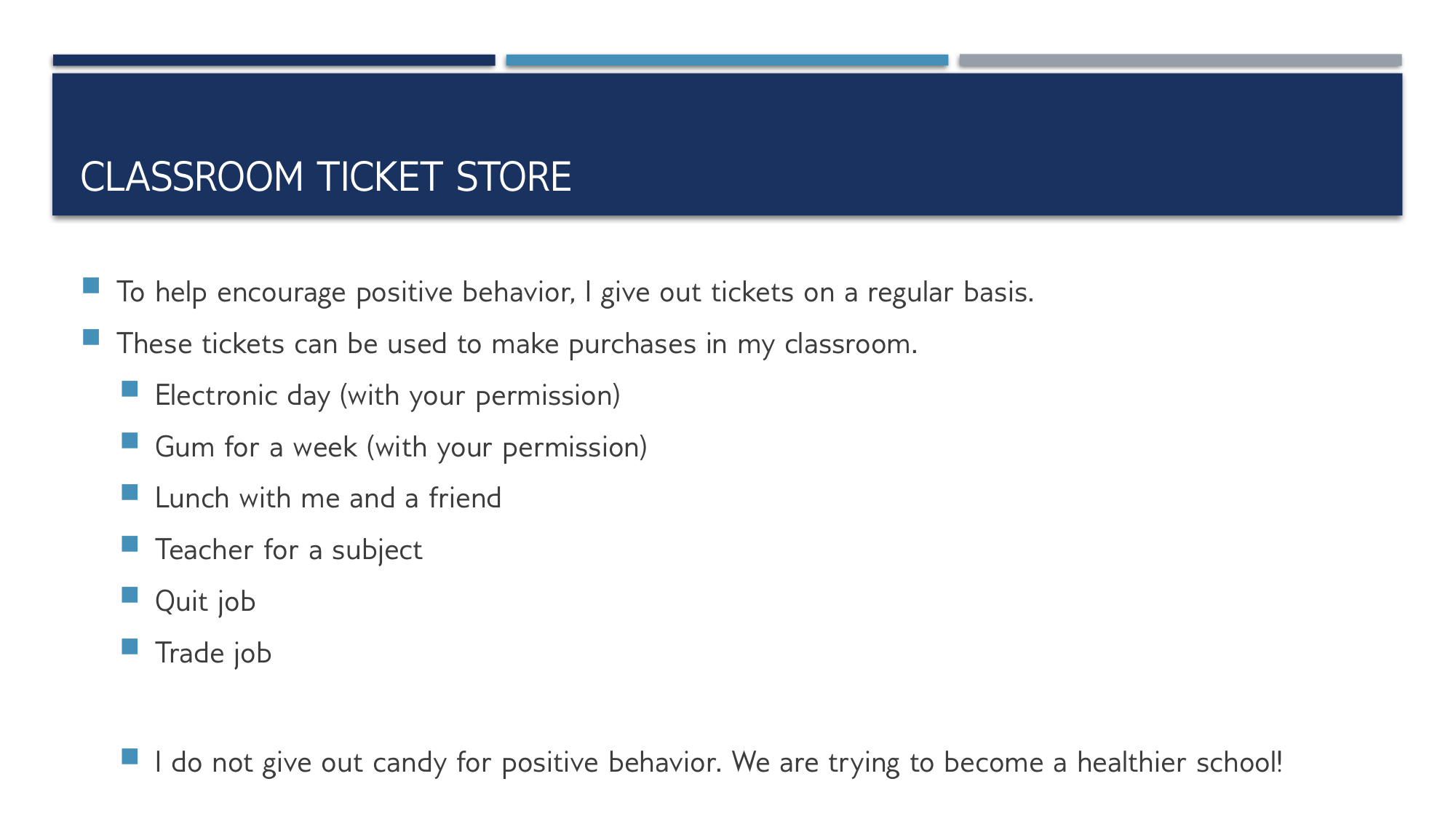

# Classroom ticket store
To help encourage positive behavior, I give out tickets on a regular basis.
These tickets can be used to make purchases in my classroom.
Electronic day (with your permission)
Gum for a week (with your permission)
Lunch with me and a friend
Teacher for a subject
Quit job
Trade job

I do not give out candy for positive behavior. We are trying to become a healthier school!